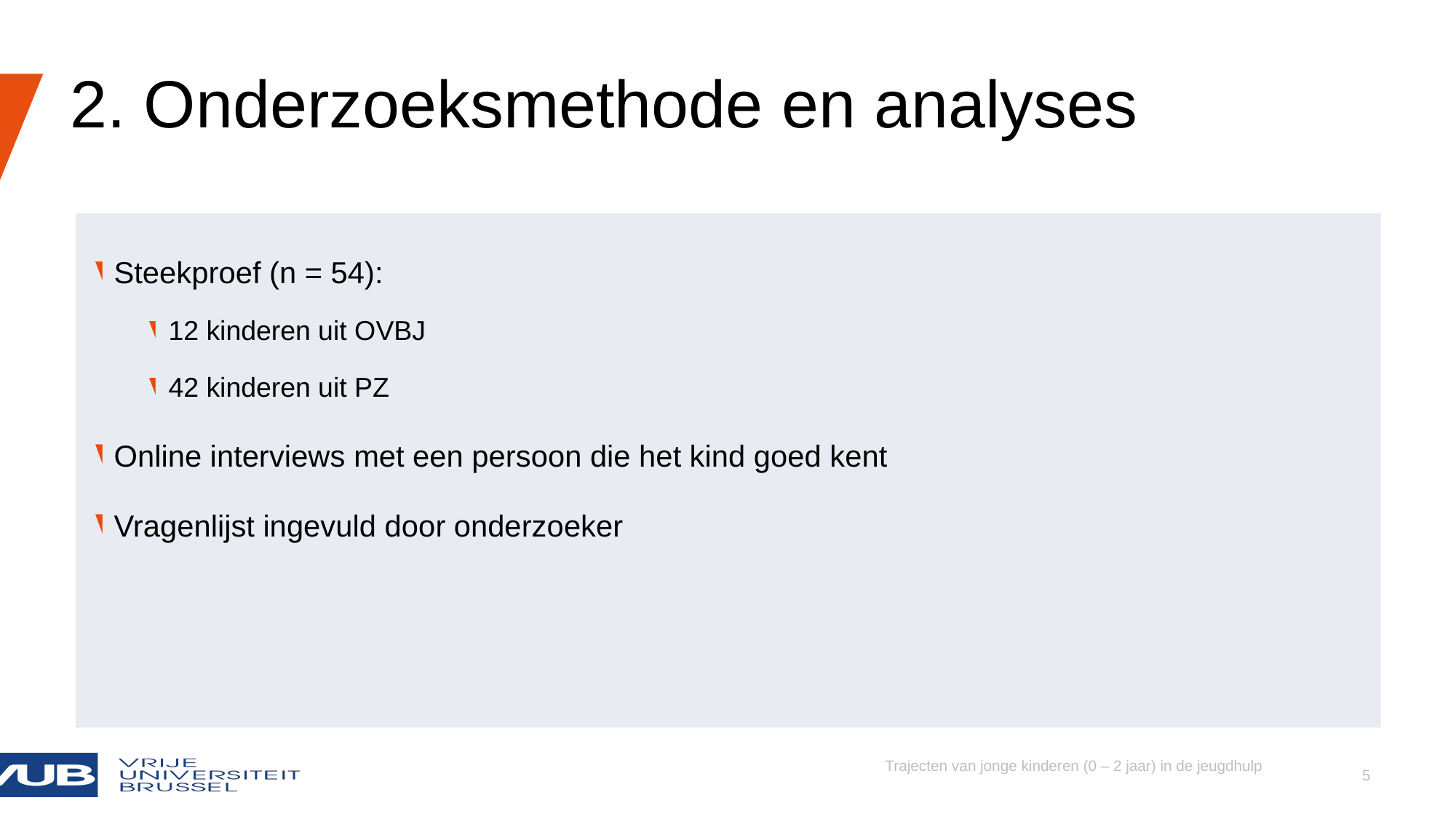

# 2. Onderzoeksmethode en analyses
Steekproef (n = 54):
12 kinderen uit OVBJ
42 kinderen uit PZ
Online interviews met een persoon die het kind goed kent
Vragenlijst ingevuld door onderzoeker

30/11/2023
Trajecten van jonge kinderen (0 – 2 jaar) in de jeugdhulp

5